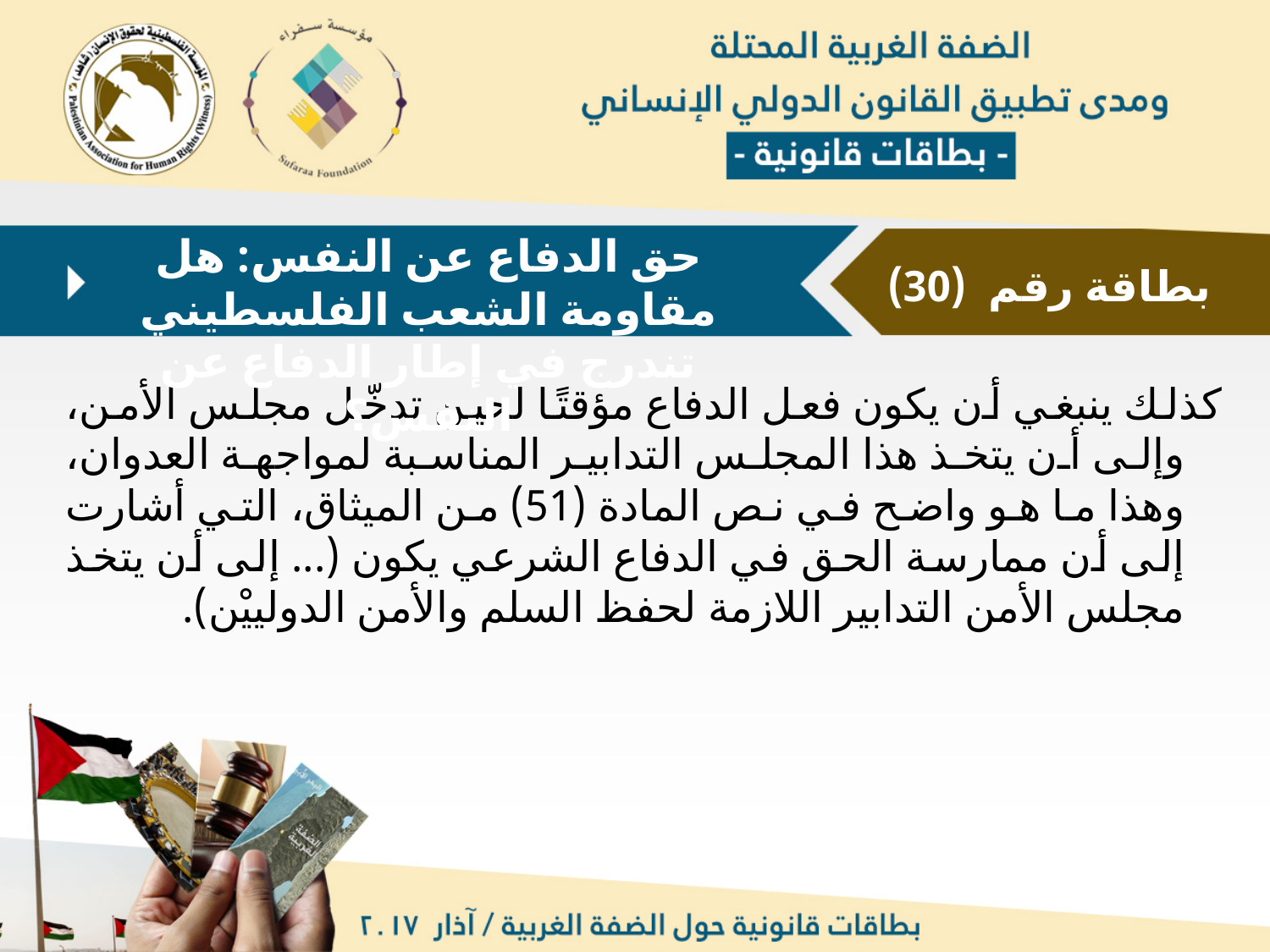

حق الدفاع عن النفس: هل مقاومة الشعب الفلسطيني تندرج في إطار الدفاع عن النفس؟
بطاقة رقم  (30)
 كذلك ينبغي أن يكون فعل الدفاع مؤقتًا لحين تدخّل مجلس الأمن، وإلى أن يتخذ هذا المجلس التدابير المناسبة لمواجهة العدوان، وهذا ما هو واضح في نص المادة (51) من الميثاق، التي أشارت إلى أن ممارسة الحق في الدفاع الشرعي يكون (... إلى أن يتخذ مجلس الأمن التدابير اللازمة لحفظ السلم والأمن الدولييْن).